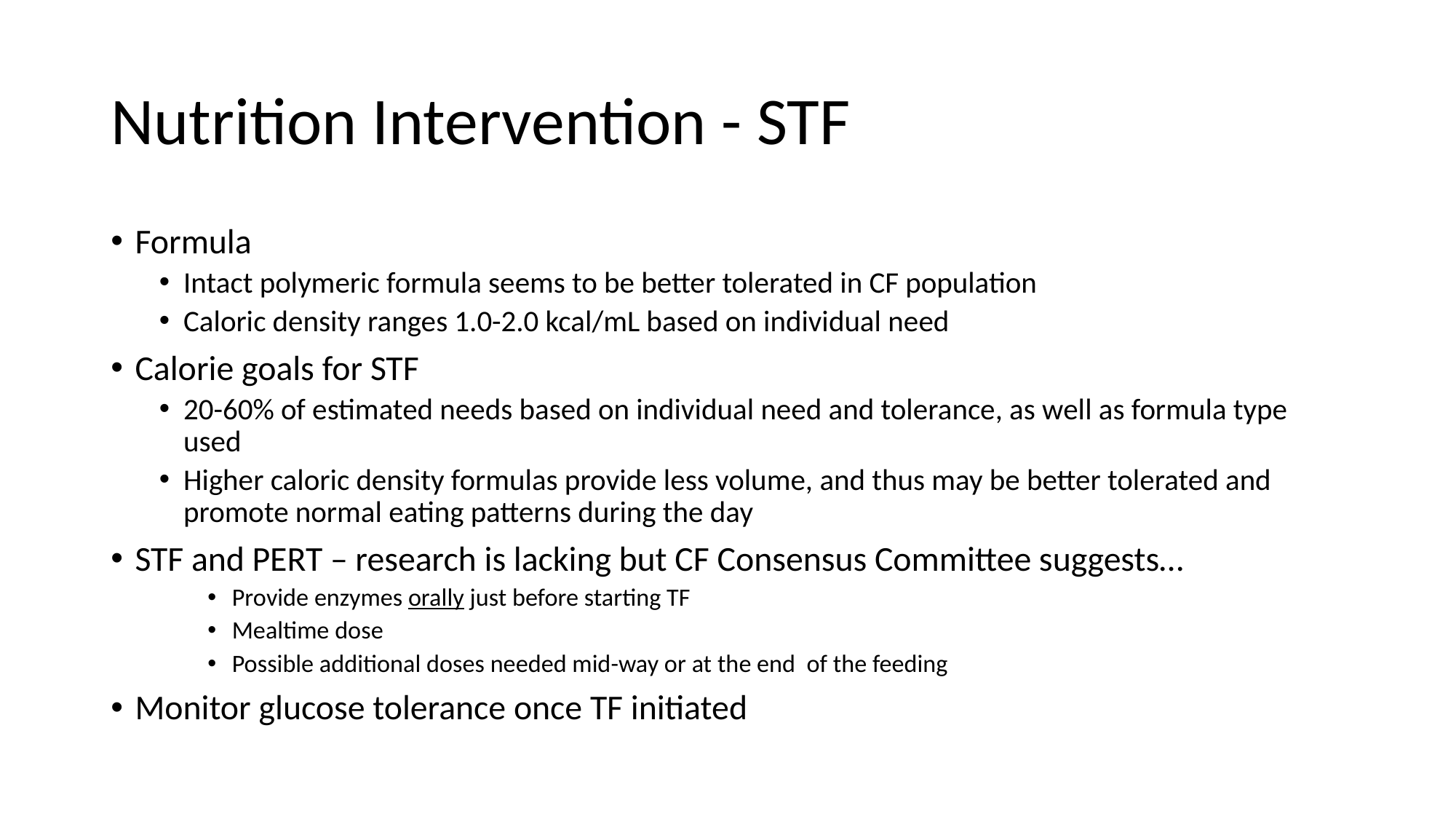

# Nutrition Intervention - STF
Formula
Intact polymeric formula seems to be better tolerated in CF population
Caloric density ranges 1.0-2.0 kcal/mL based on individual need
Calorie goals for STF
20-60% of estimated needs based on individual need and tolerance, as well as formula type used
Higher caloric density formulas provide less volume, and thus may be better tolerated and promote normal eating patterns during the day
STF and PERT – research is lacking but CF Consensus Committee suggests…
Provide enzymes orally just before starting TF
Mealtime dose
Possible additional doses needed mid-way or at the end  of the feeding
Monitor glucose tolerance once TF initiated